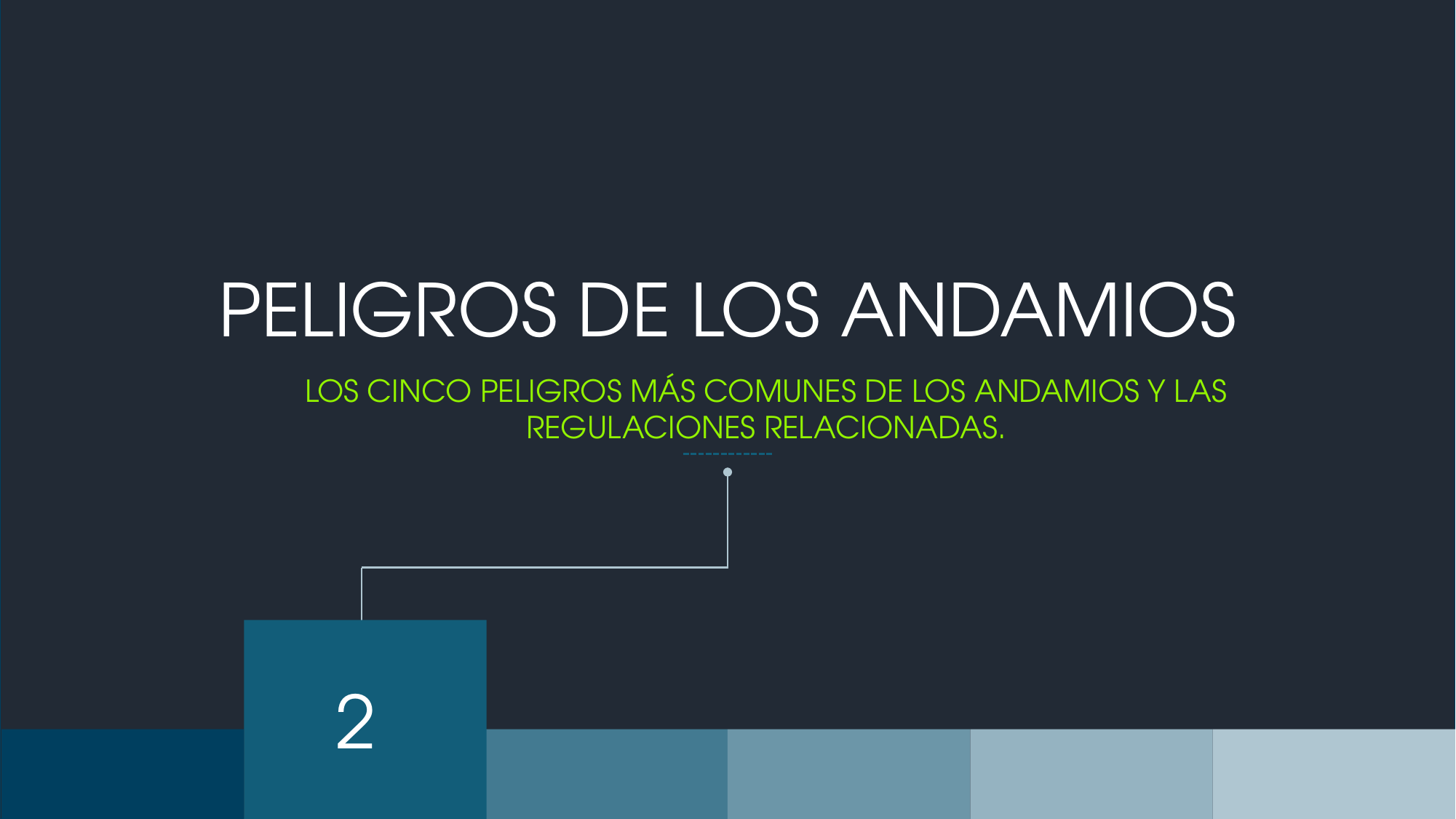

Peligros de los andamios
Los cinco peligros más comunes de los andamios y las regulaciones relacionadas.

2